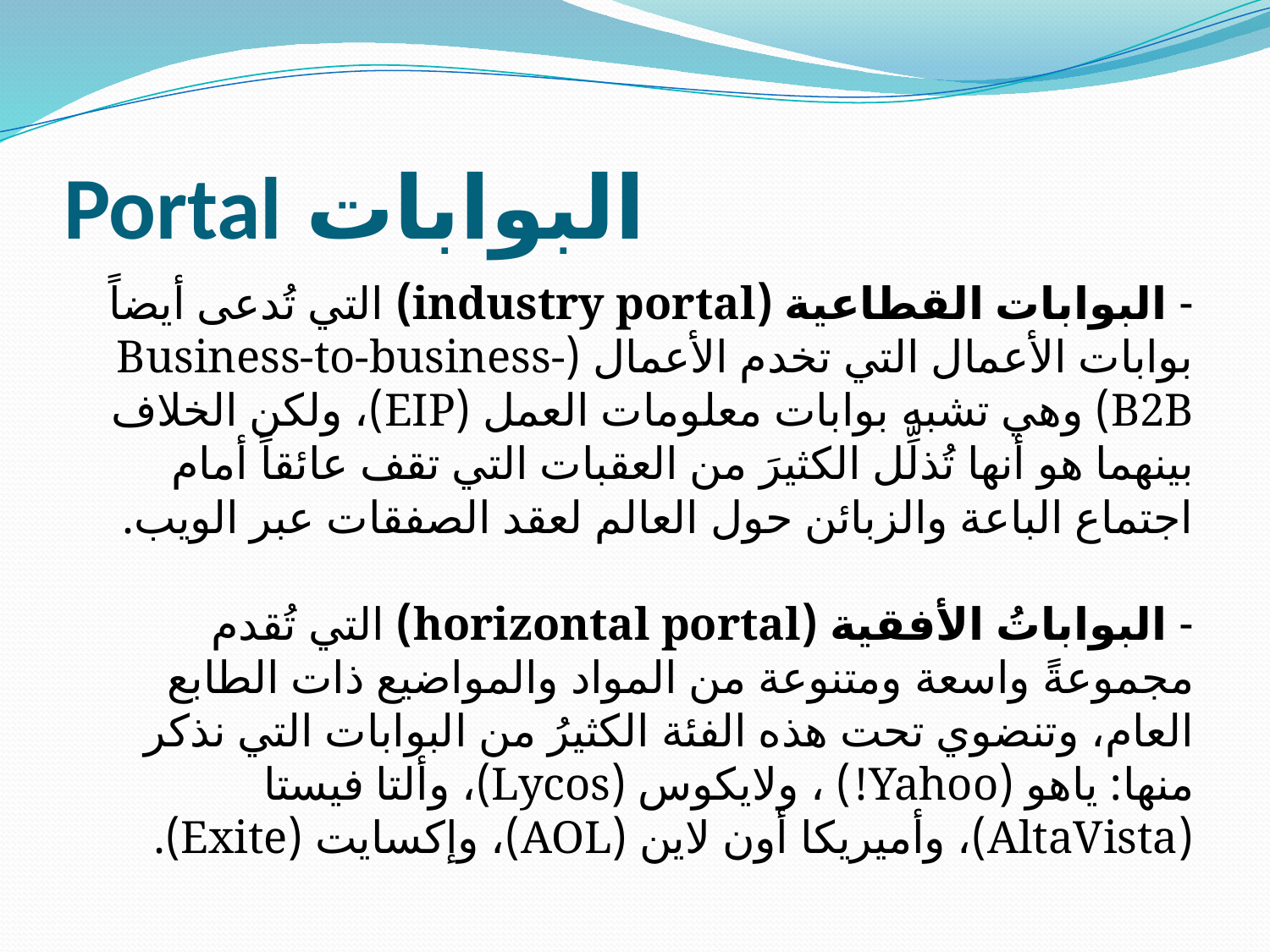

# البوابات Portal
- البوابات القطاعية (industry portal) التي تُدعى أيضاً بوابات الأعمال التي تخدم الأعمال (Business-to-business- B2B) وهي تشبه بوابات معلومات العمل (EIP)، ولكن الخلاف بينهما هو أنها تُذلِّل الكثيرَ من العقبات التي تقف عائقاً أمام اجتماع الباعة والزبائن حول العالم لعقد الصفقات عبر الويب.
- البواباتُ الأفقية (horizontal portal) التي تُقدم مجموعةً واسعة ومتنوعة من المواد والمواضيع ذات الطابع العام، وتنضوي تحت هذه الفئة الكثيرُ من البوابات التي نذكر منها: ياهو (Yahoo!) ، ولايكوس (Lycos)، وألتا فيستا (AltaVista)، وأميريكا أون لاين (AOL)، وإكسايت (Exite).